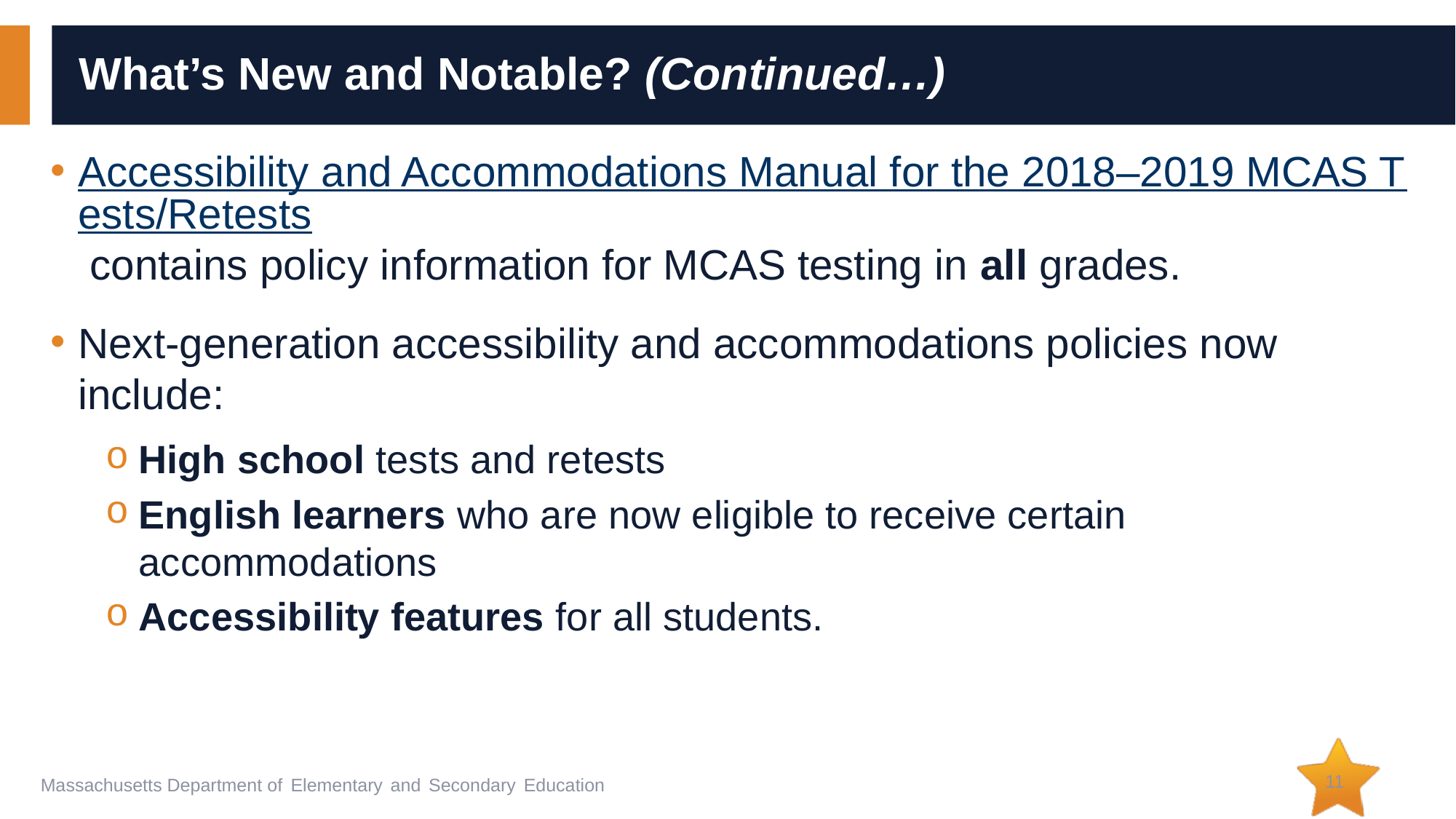

# What’s New and Notable? (Continued…)
Accessibility and Accommodations Manual for the 2018‒2019 MCAS Tests/Retests contains policy information for MCAS testing in all grades.
Next-generation accessibility and accommodations policies now include:
High school tests and retests
English learners who are now eligible to receive certain accommodations
Accessibility features for all students.

11